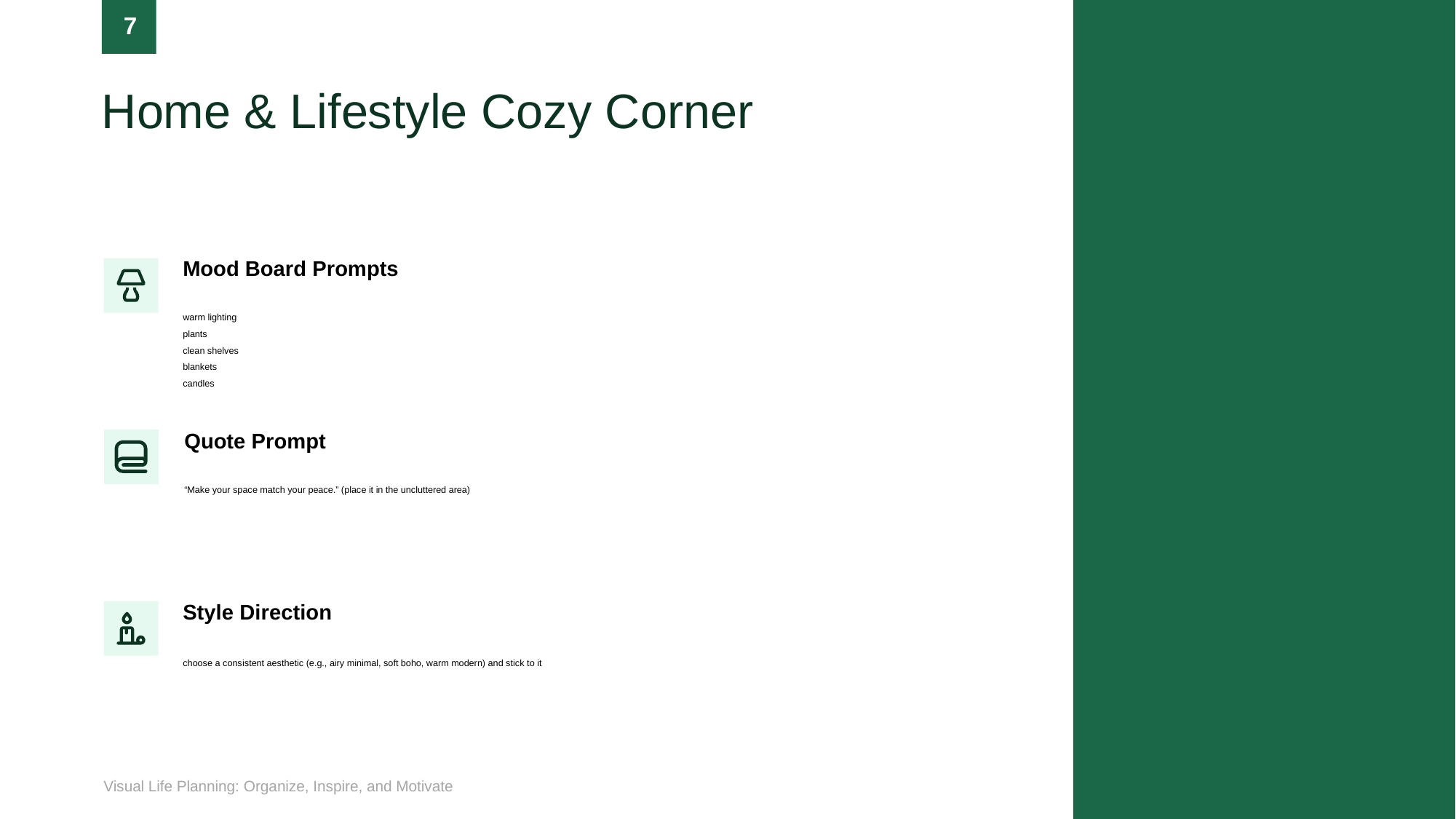

7
Home & Lifestyle Cozy Corner

Mood Board Prompts

warm lighting
plants
clean shelves
blankets
candles

Quote Prompt

“Make your space match your peace.” (place it in the uncluttered area)

Style Direction

choose a consistent aesthetic (e.g., airy minimal, soft boho, warm modern) and stick to it

Visual Life Planning: Organize, Inspire, and Motivate